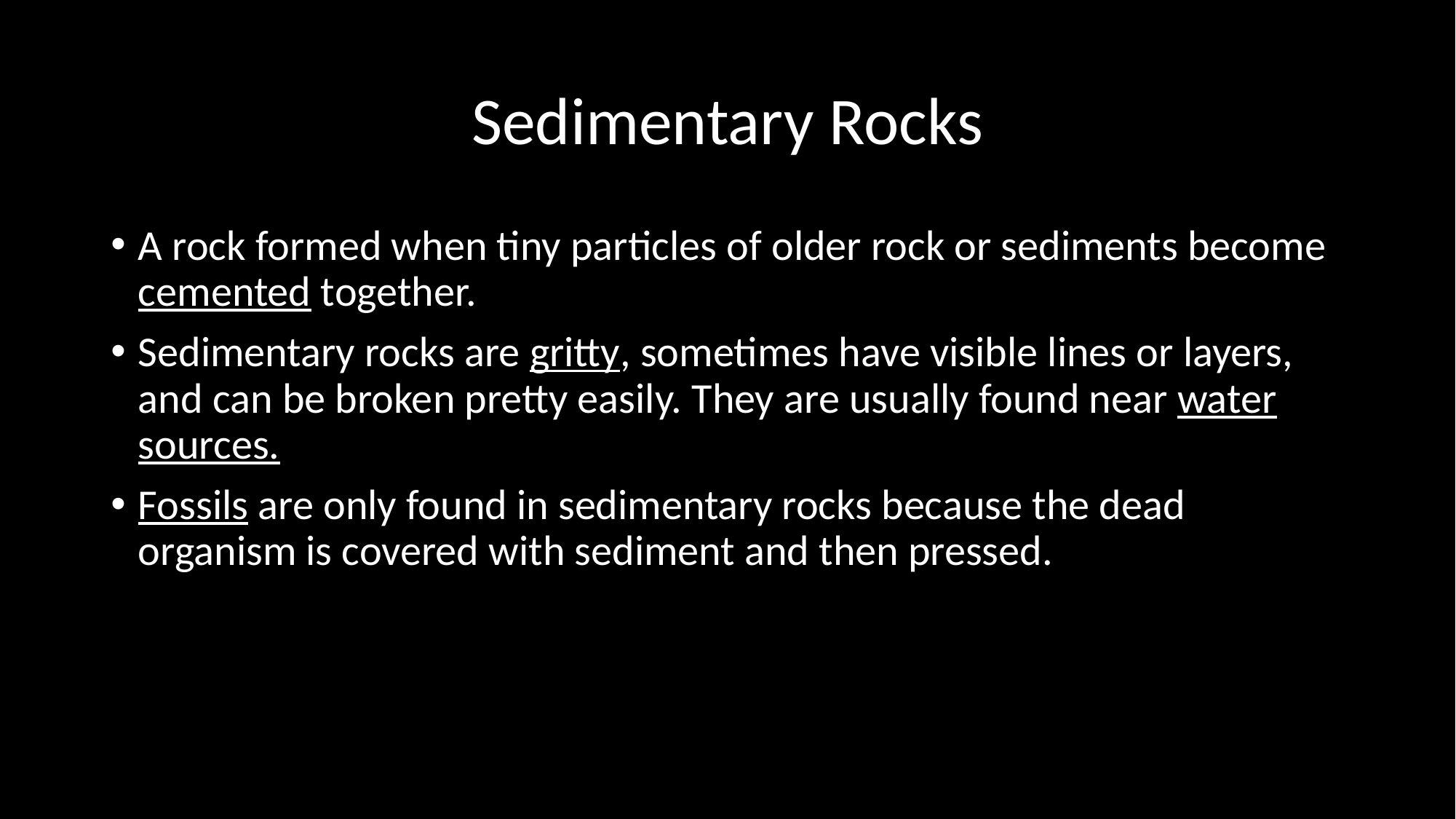

# Sedimentary Rocks
A rock formed when tiny particles of older rock or sediments become cemented together.
Sedimentary rocks are gritty, sometimes have visible lines or layers, and can be broken pretty easily. They are usually found near water sources.
Fossils are only found in sedimentary rocks because the dead organism is covered with sediment and then pressed.